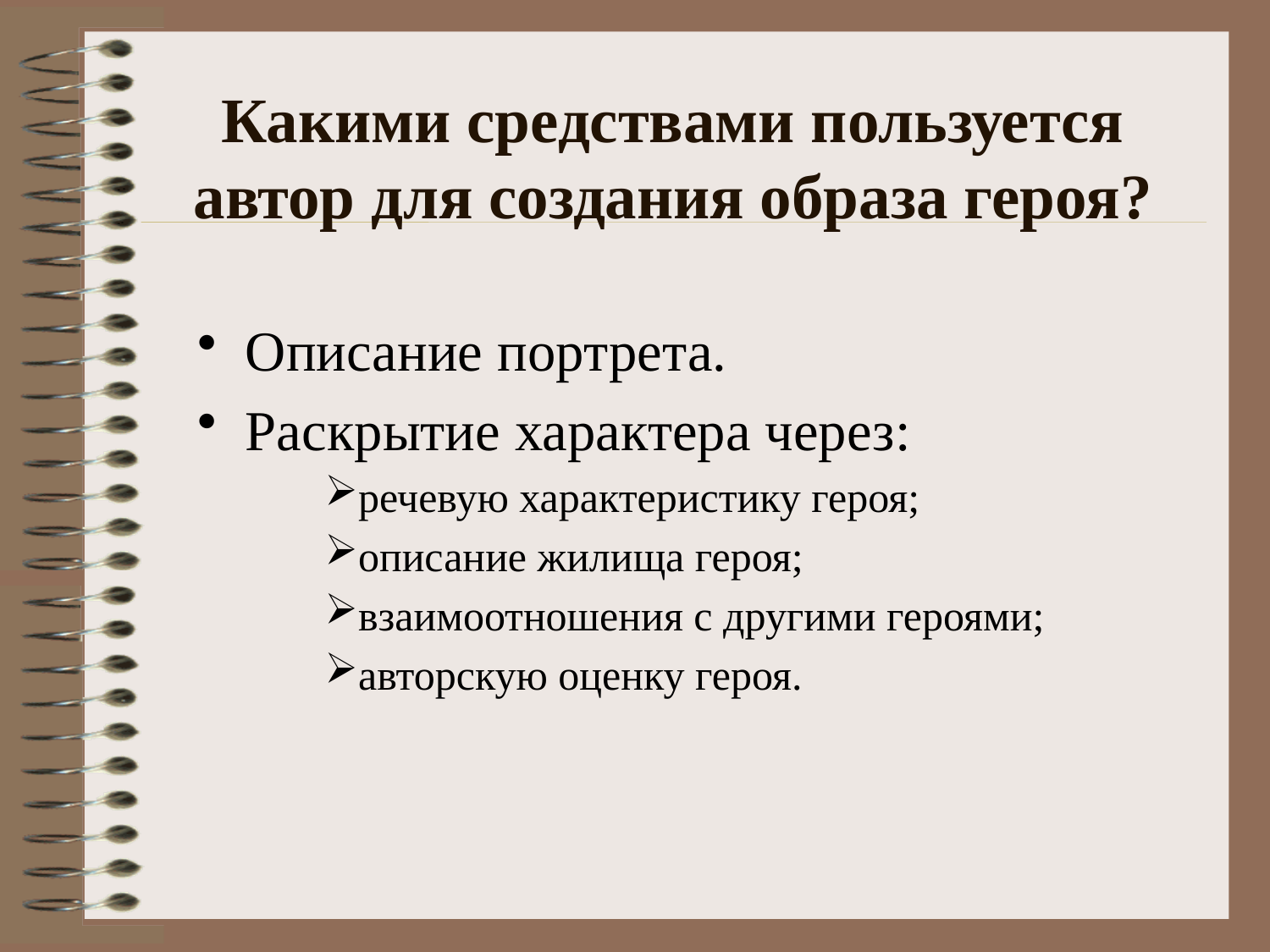

# Какими средствами пользуется автор для создания образа героя?
Описание портрета.
Раскрытие характера через:
речевую характеристику героя;
описание жилища героя;
взаимоотношения с другими героями;
авторскую оценку героя.